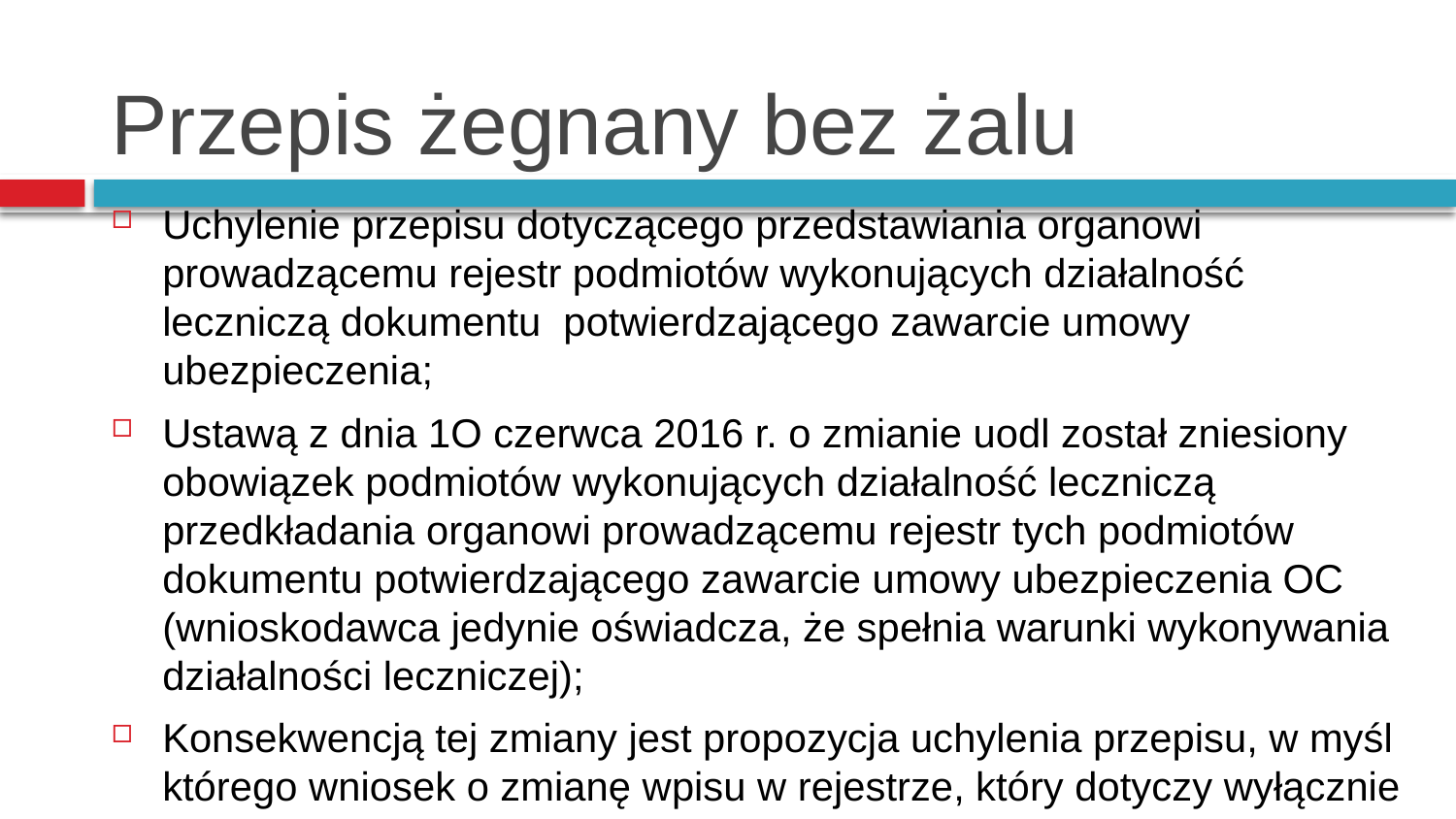

# Przepis żegnany bez żalu
Uchylenie przepisu dotyczącego przedstawiania organowi prowadzącemu rejestr podmiotów wykonujących działalność leczniczą dokumentu  potwierdzającego zawarcie umowy ubezpieczenia;
Ustawą z dnia 1O czerwca 2016 r. o zmianie uodl został zniesiony obowiązek podmiotów wykonujących działalność leczniczą przedkładania organowi prowadzącemu rejestr tych podmiotów dokumentu potwierdzającego zawarcie umowy ubezpieczenia OC (wnioskodawca jedynie oświadcza, że spełnia warunki wykonywania działalności leczniczej);
Konsekwencją tej zmiany jest propozycja uchylenia przepisu, w myśl którego wniosek o zmianę wpisu w rejestrze, który dotyczy wyłącznie przedstawienia dokumentu ubezpieczenia potwierdzającego zawarcie umowy ubezpieczenia, jest wolny od opłat;